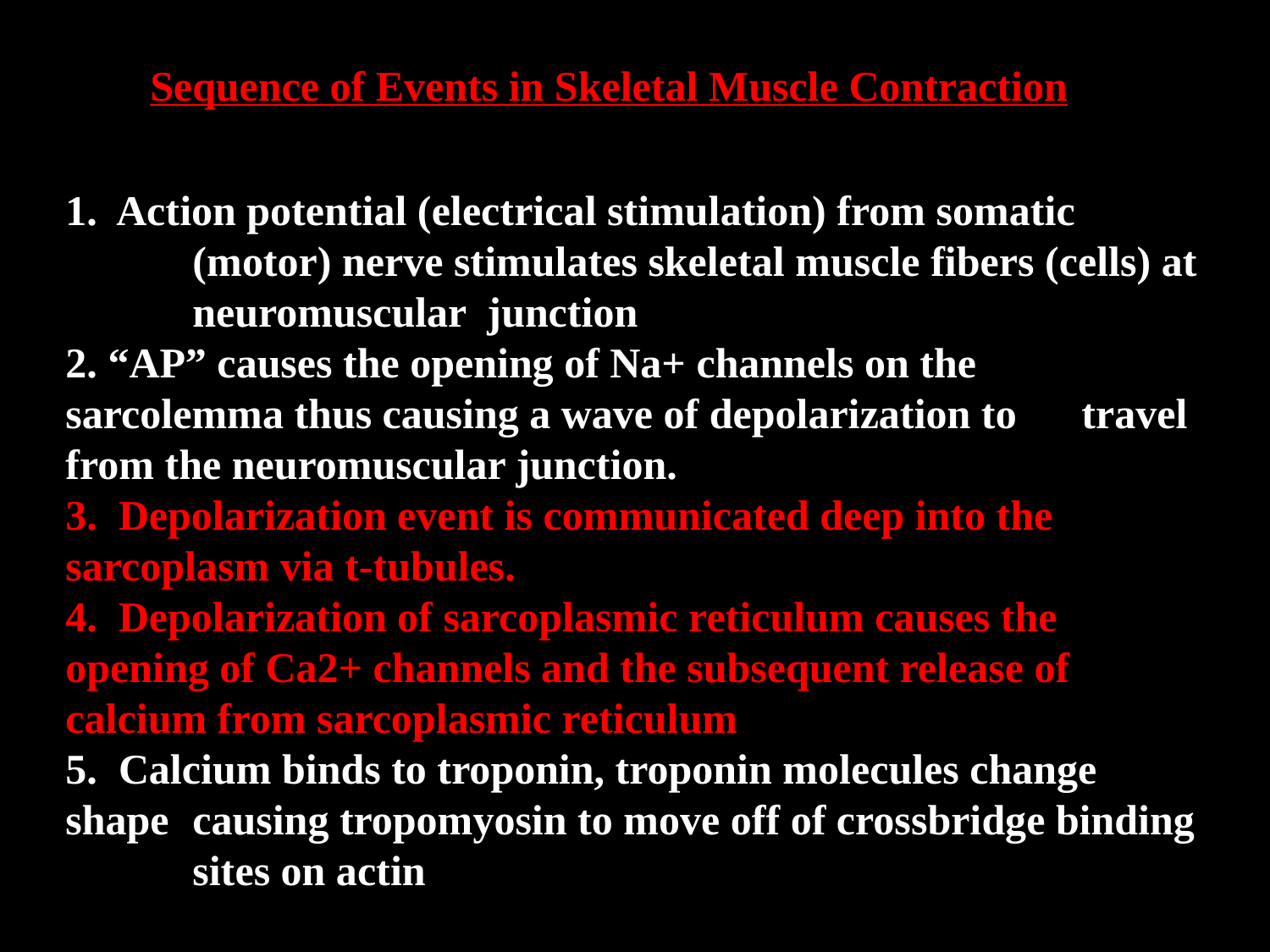

Sequence of Events in Skeletal Muscle Contraction
# 1.  Action potential (electrical stimulation) from somatic 	(motor) nerve stimulates skeletal muscle fibers (cells) at 	neuromuscular  junction 2. “AP” causes the opening of Na+ channels on the 	sarcolemma thus causing a wave of depolarization to 	travel from the neuromuscular junction. 3.  Depolarization event is communicated deep into the 	sarcoplasm via t-tubules. 4.  Depolarization of sarcoplasmic reticulum causes the 	opening of Ca2+ channels and the subsequent release of 	calcium from sarcoplasmic reticulum 5.  Calcium binds to troponin, troponin molecules change shape 	causing tropomyosin to move off of crossbridge binding 	sites on actin